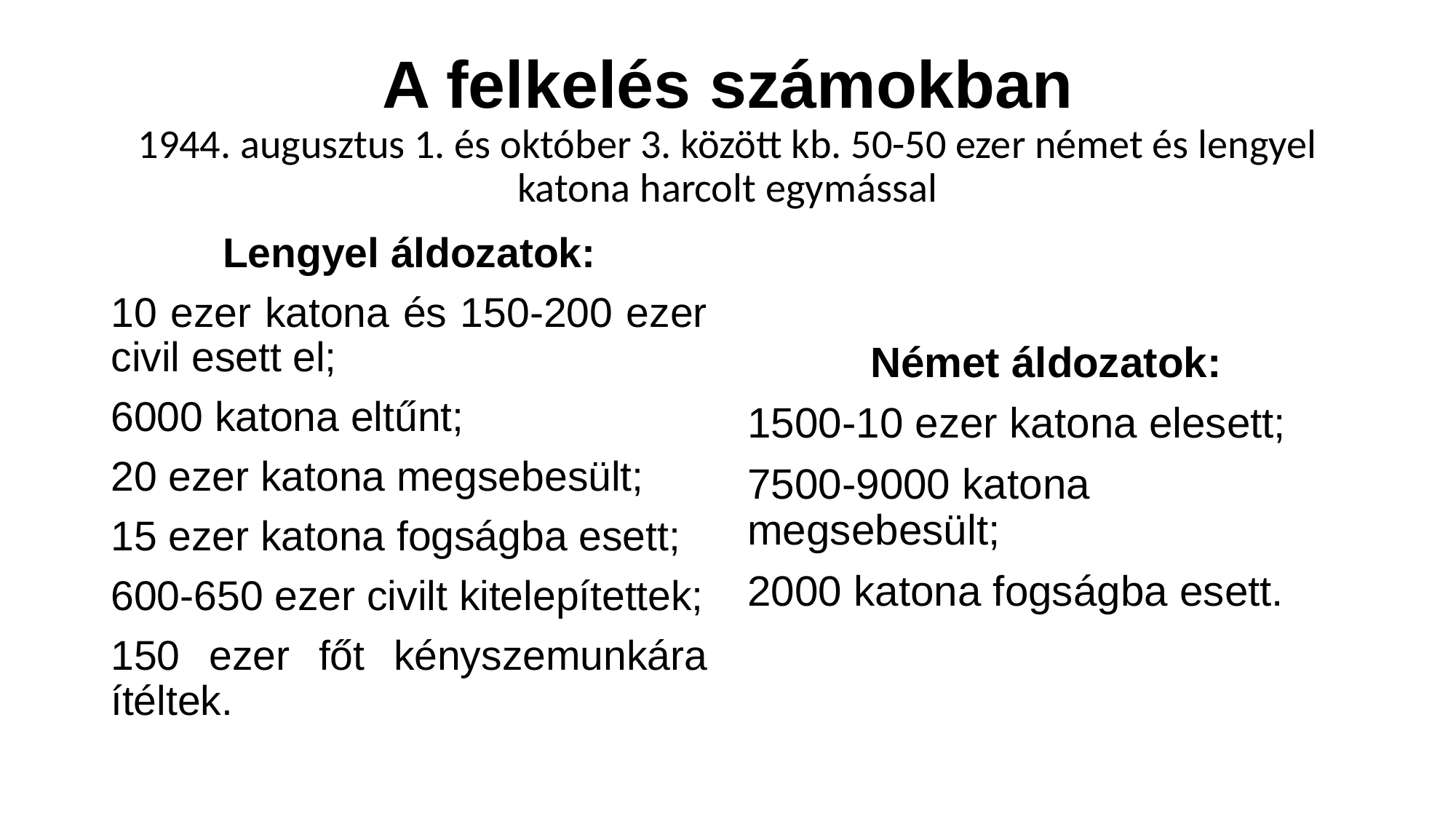

# A felkelés számokban 1944. augusztus 1. és október 3. között kb. 50-50 ezer német és lengyel katona harcolt egymással
Lengyel áldozatok:
10 ezer katona és 150-200 ezer civil esett el;
6000 katona eltűnt;
20 ezer katona megsebesült;
15 ezer katona fogságba esett;
600-650 ezer civilt kitelepítettek;
150 ezer főt kényszemunkára ítéltek.
Német áldozatok:
1500-10 ezer katona elesett;
7500-9000 katona megsebesült;
2000 katona fogságba esett.